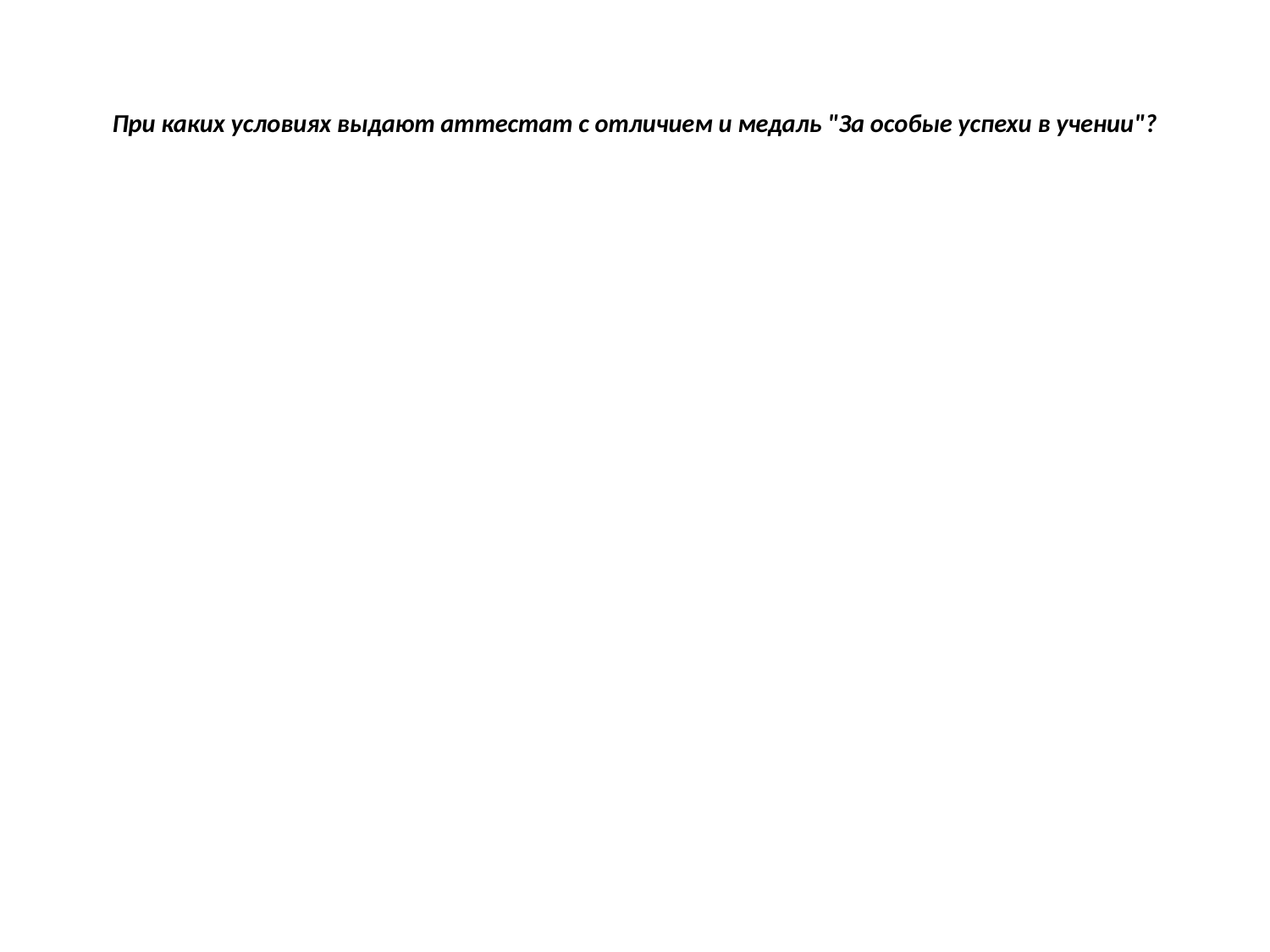

# При каких условиях выдают аттестат с отличием и медаль "За особые успехи в учении"?